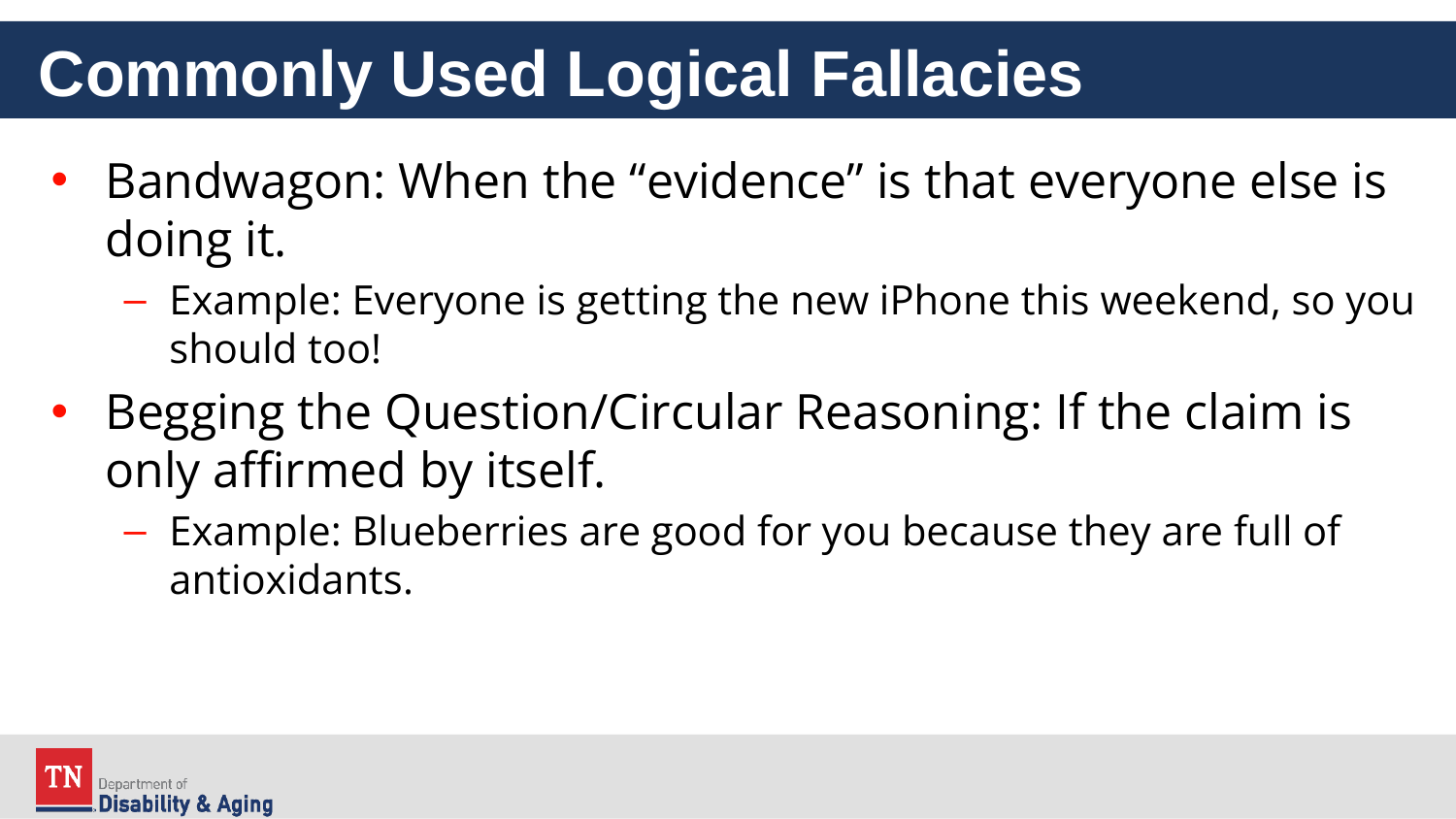

# Commonly Used Logical Fallacies
Bandwagon: When the “evidence” is that everyone else is doing it.
Example: Everyone is getting the new iPhone this weekend, so you should too!
Begging the Question/Circular Reasoning: If the claim is only affirmed by itself.
Example: Blueberries are good for you because they are full of antioxidants.